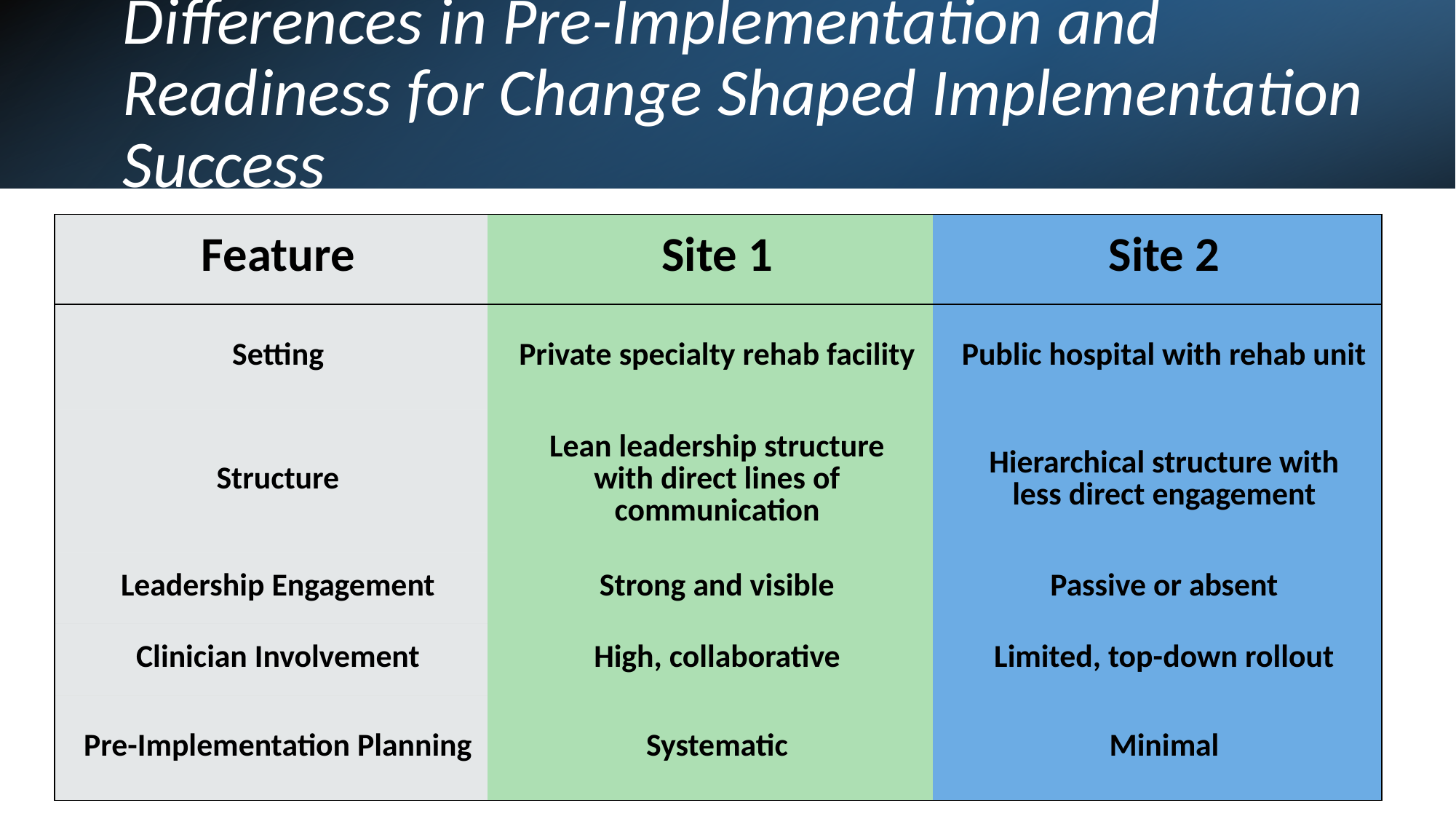

# Differences in Pre-Implementation and Readiness for Change Shaped Implementation Success
| Feature | Site 1 | Site 2 |
| --- | --- | --- |
| Setting | Private specialty rehab facility | Public hospital with rehab unit |
| Structure | Lean leadership structure with direct lines of communication | Hierarchical structure with less direct engagement |
| Leadership Engagement | Strong and visible | Passive or absent |
| Clinician Involvement | High, collaborative | Limited, top-down rollout |
| Pre-Implementation Planning | Systematic | Minimal |